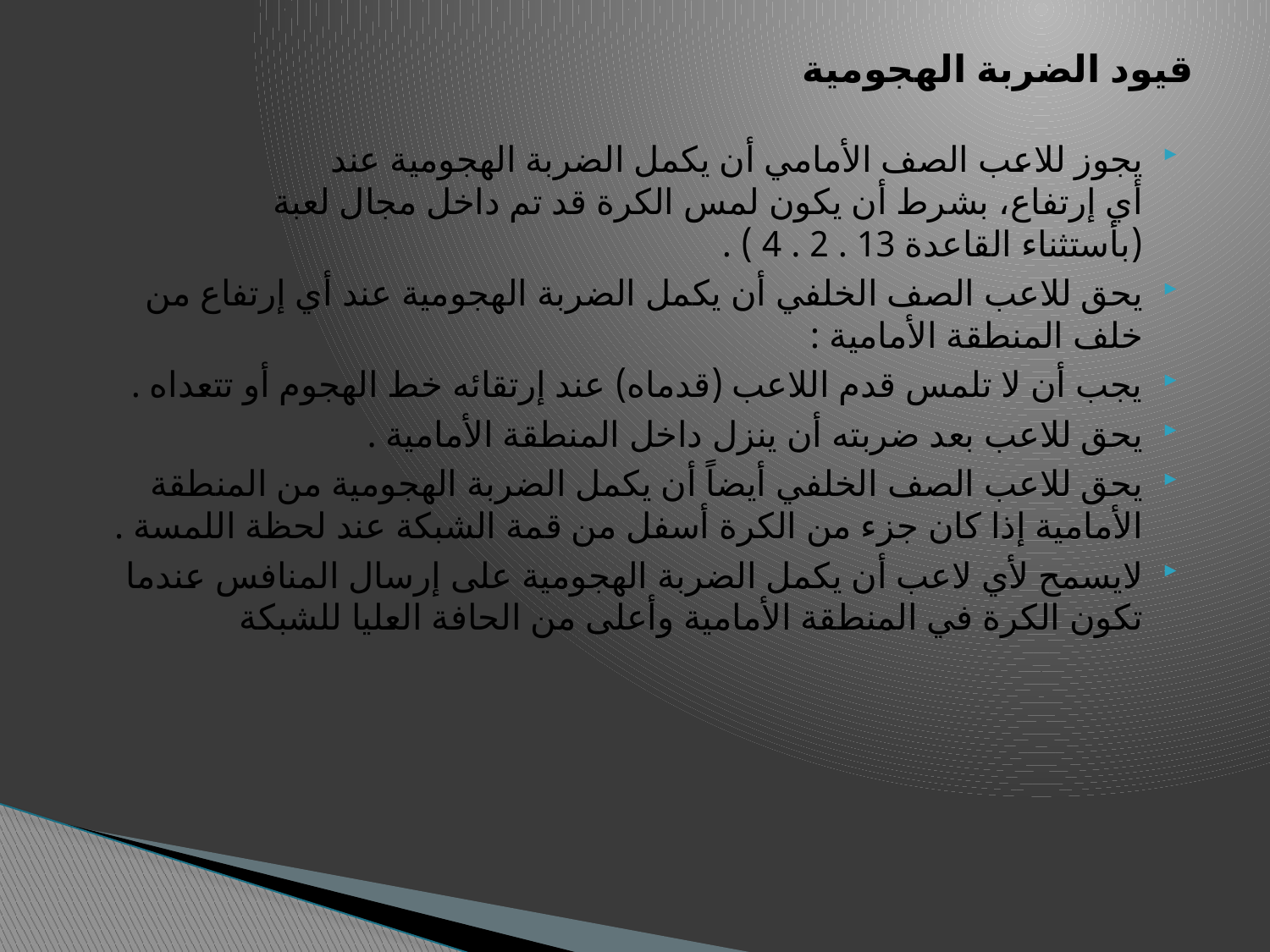

# قيود الضربة الهجومية

يجوز للاعب الصف الأمامي أن يكمل الضربة الهجومية عند
أي إرتفاع، بشرط أن يكون لمس الكرة قد تم داخل مجال لعبة
(بأستثناء القاعدة 13 . 2 . 4 ) .
يحق للاعب الصف الخلفي أن يكمل الضربة الهجومية عند أي إرتفاع من خلف المنطقة الأمامية :
يجب أن لا تلمس قدم اللاعب (قدماه) عند إرتقائه خط الهجوم أو تتعداه .
يحق للاعب بعد ضربته أن ينزل داخل المنطقة الأمامية .
يحق للاعب الصف الخلفي أيضاً أن يكمل الضربة الهجومية من المنطقة الأمامية إذا كان جزء من الكرة أسفل من قمة الشبكة عند لحظة اللمسة .
لايسمح لأي لاعب أن يكمل الضربة الهجومية على إرسال المنافس عندما تكون الكرة في المنطقة الأمامية وأعلى من الحافة العليا للشبكة